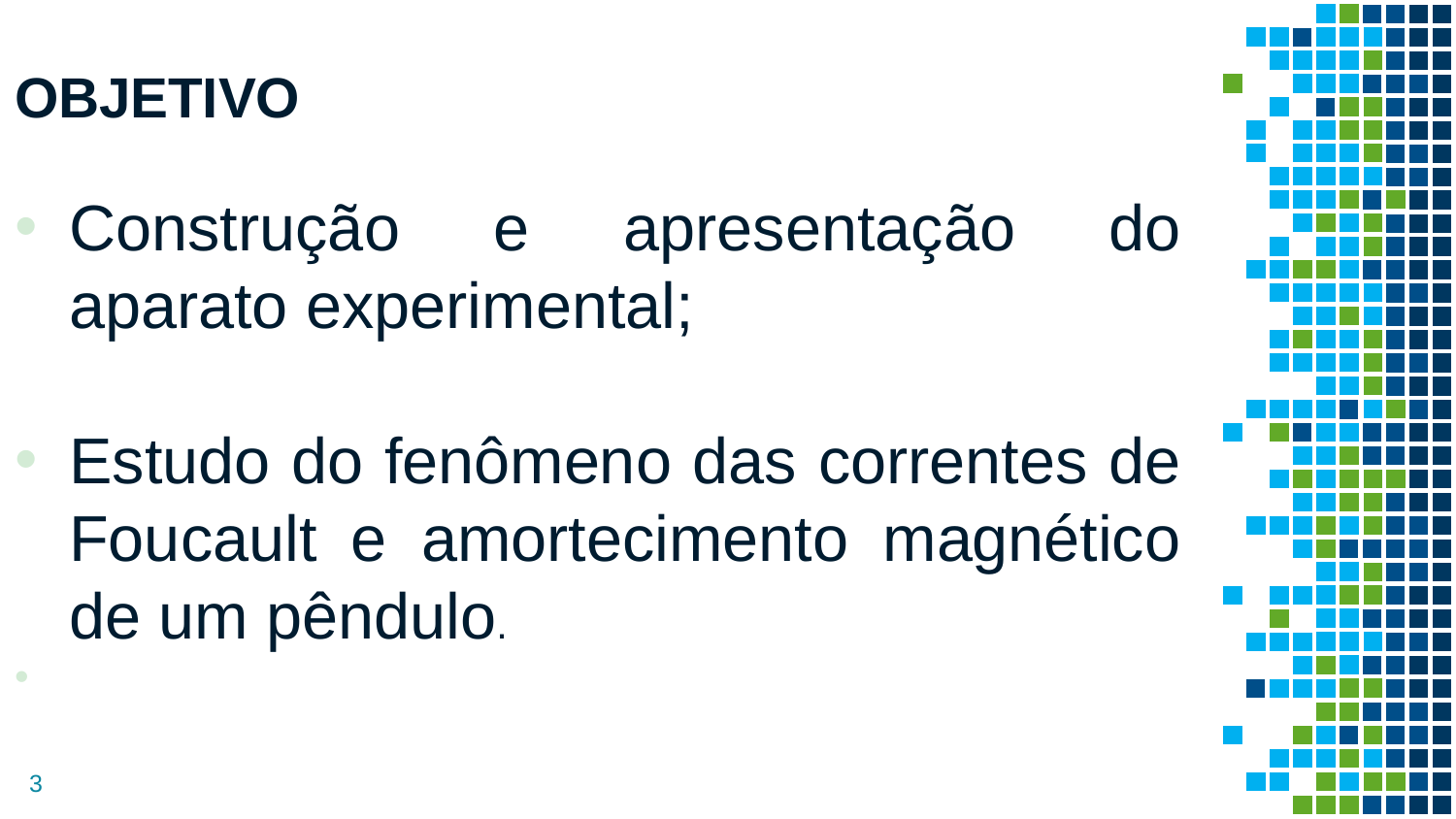

OBJETIVO
Construção e apresentação do aparato experimental;

Estudo do fenômeno das correntes de Foucault e amortecimento magnético de um pêndulo.

3